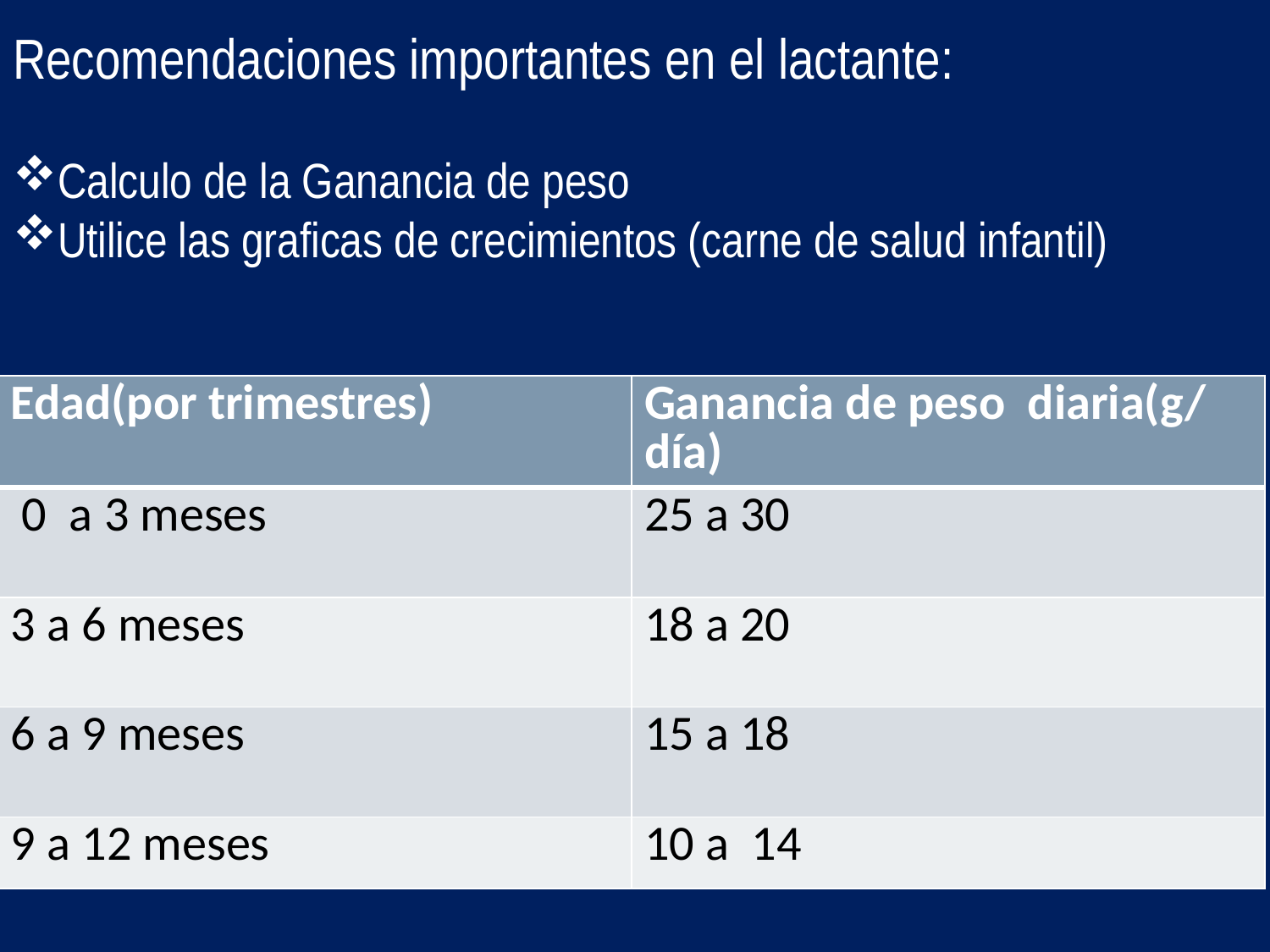

Recomendaciones importantes en el lactante:

Calculo de la Ganancia de peso
Utilice las graficas de crecimientos (carne de salud infantil)
| Edad(por trimestres) | Ganancia de peso diaria(g/día) |
| --- | --- |
| 0 a 3 meses | 25 a 30 |
| 3 a 6 meses | 18 a 20 |
| 6 a 9 meses | 15 a 18 |
| 9 a 12 meses | 10 a 14 |